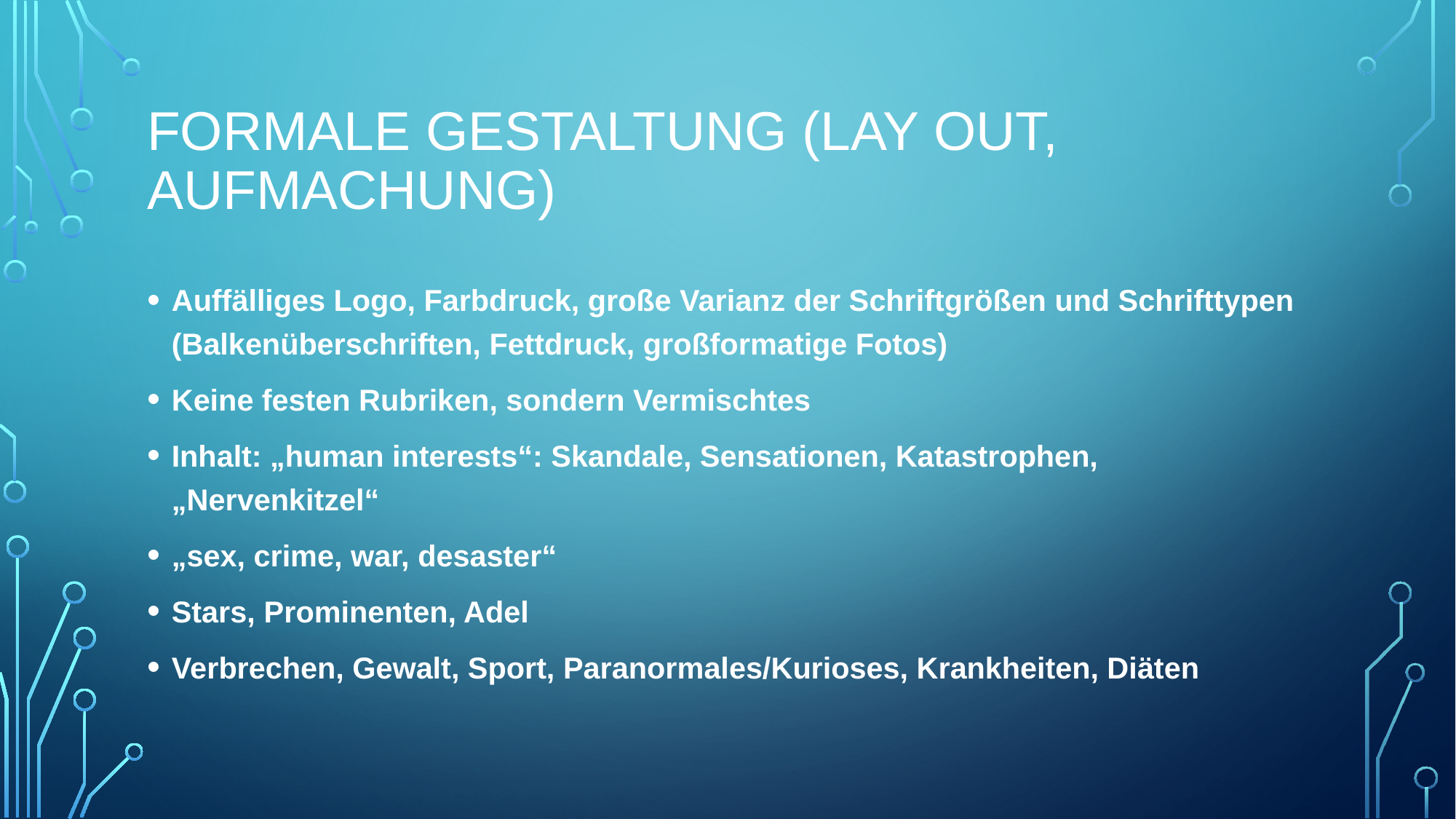

# Formale Gestaltung (Lay out, Aufmachung)
Auffälliges Logo, Farbdruck, große Varianz der Schriftgrößen und Schrifttypen (Balkenüberschriften, Fettdruck, großformatige Fotos)
Keine festen Rubriken, sondern Vermischtes
Inhalt: „human interests“: Skandale, Sensationen, Katastrophen, „Nervenkitzel“
„sex, crime, war, desaster“
Stars, Prominenten, Adel
Verbrechen, Gewalt, Sport, Paranormales/Kurioses, Krankheiten, Diäten